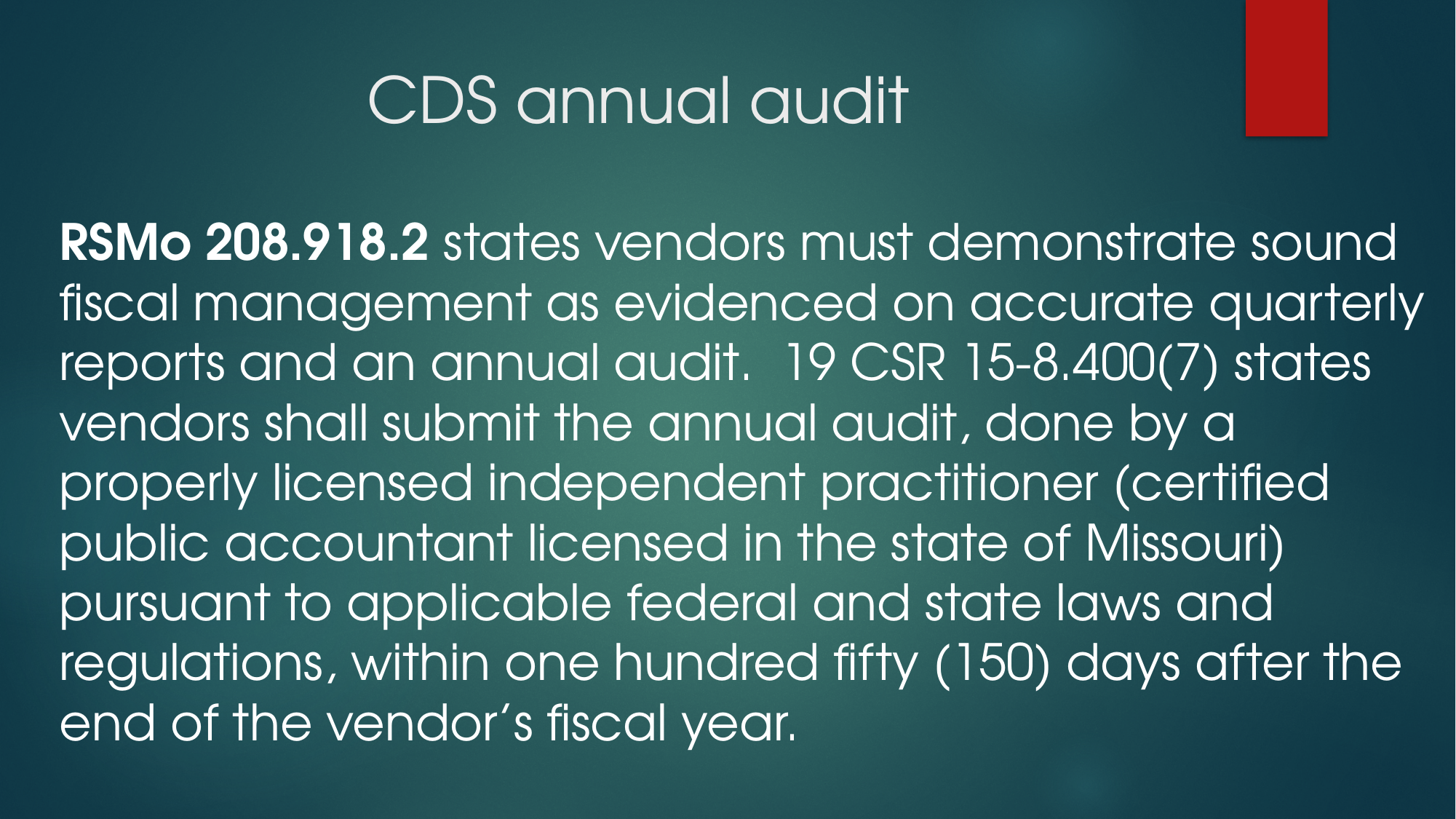

# CDS annual audit
RSMo 208.918.2 states vendors must demonstrate sound fiscal management as evidenced on accurate quarterly reports and an annual audit.  19 CSR 15-8.400(7) states vendors shall submit the annual audit, done by a properly licensed independent practitioner (certified public accountant licensed in the state of Missouri) pursuant to applicable federal and state laws and regulations, within one hundred fifty (150) days after the end of the vendor’s fiscal year.